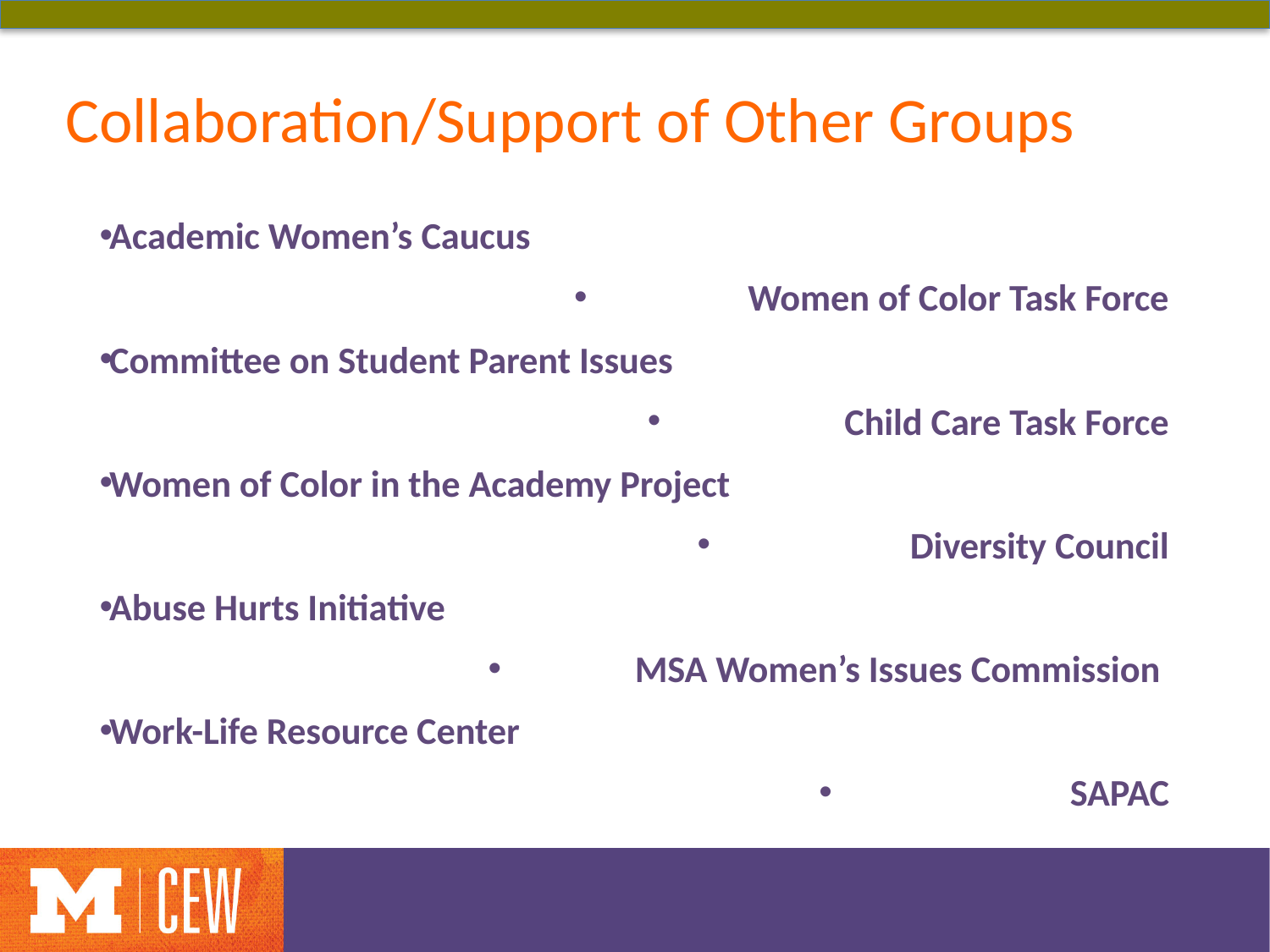

# Collaboration/Support of Other Groups
Academic Women’s Caucus
Women of Color Task Force
Committee on Student Parent Issues
Child Care Task Force
Women of Color in the Academy Project
Diversity Council
Abuse Hurts Initiative
MSA Women’s Issues Commission
Work-Life Resource Center
SAPAC